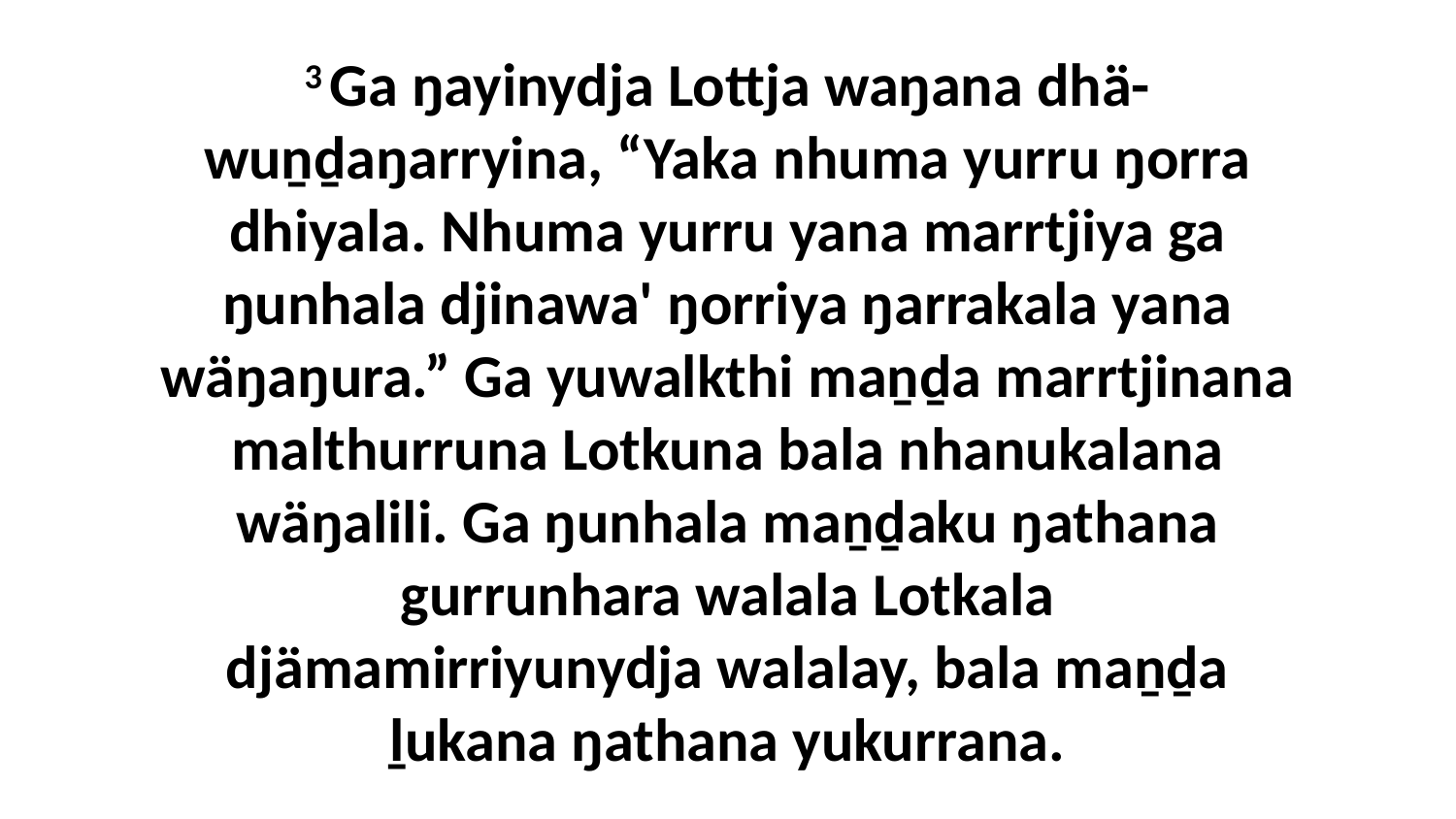

3 Ga ŋayinydja Lottja waŋana dhä-wuṉḏaŋarryina, “Yaka nhuma yurru ŋorra dhiyala. Nhuma yurru yana marrtjiya ga ŋunhala djinawa' ŋorriya ŋarrakala yana wäŋaŋura.” Ga yuwalkthi maṉḏa marrtjinana malthurruna Lotkuna bala nhanukalana wäŋalili. Ga ŋunhala maṉḏaku ŋathana gurrunhara walala Lotkala djämamirriyunydja walalay, bala maṉḏa ḻukana ŋathana yukurrana.